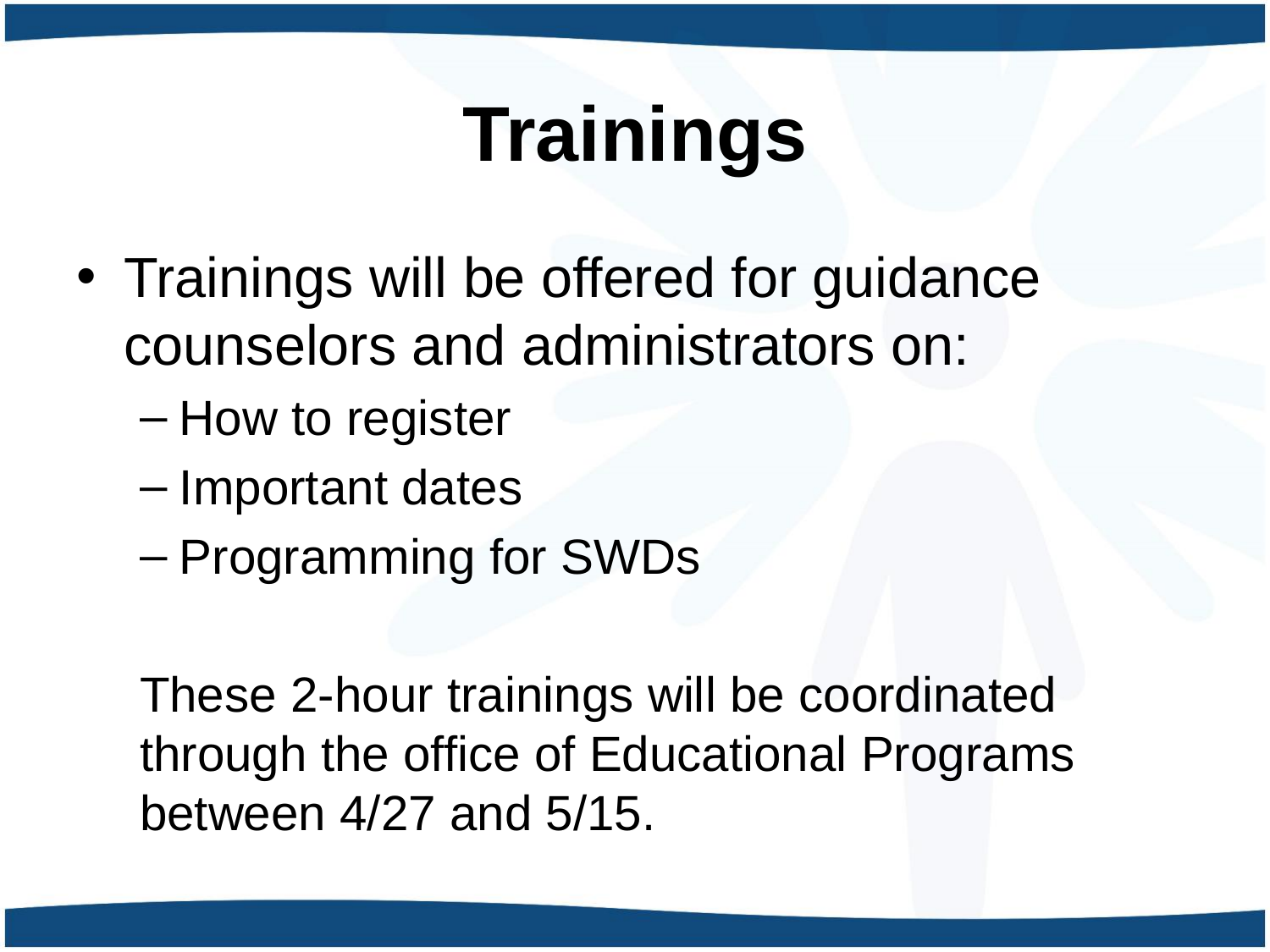

# Trainings
Trainings will be offered for guidance counselors and administrators on:
How to register
Important dates
Programming for SWDs

These 2-hour trainings will be coordinated through the office of Educational Programs between 4/27 and 5/15.